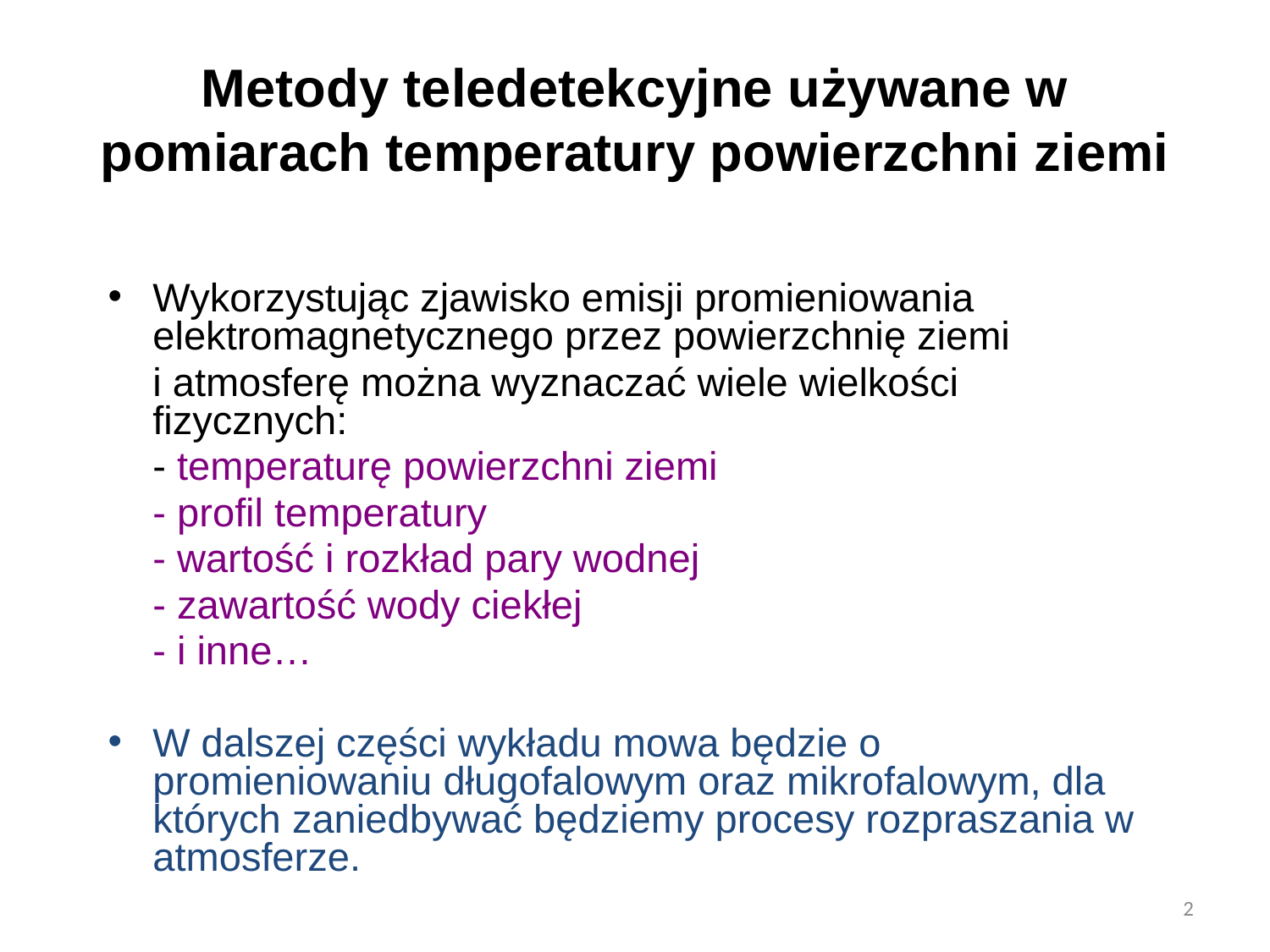

# Metody teledetekcyjne używane w pomiarach temperatury powierzchni ziemi
Wykorzystując zjawisko emisji promieniowania elektromagnetycznego przez powierzchnię ziemi
	i atmosferę można wyznaczać wiele wielkości fizycznych:
	- temperaturę powierzchni ziemi
	- profil temperatury
	- wartość i rozkład pary wodnej
	- zawartość wody ciekłej
	- i inne…

W dalszej części wykładu mowa będzie o promieniowaniu długofalowym oraz mikrofalowym, dla których zaniedbywać będziemy procesy rozpraszania w atmosferze.

2